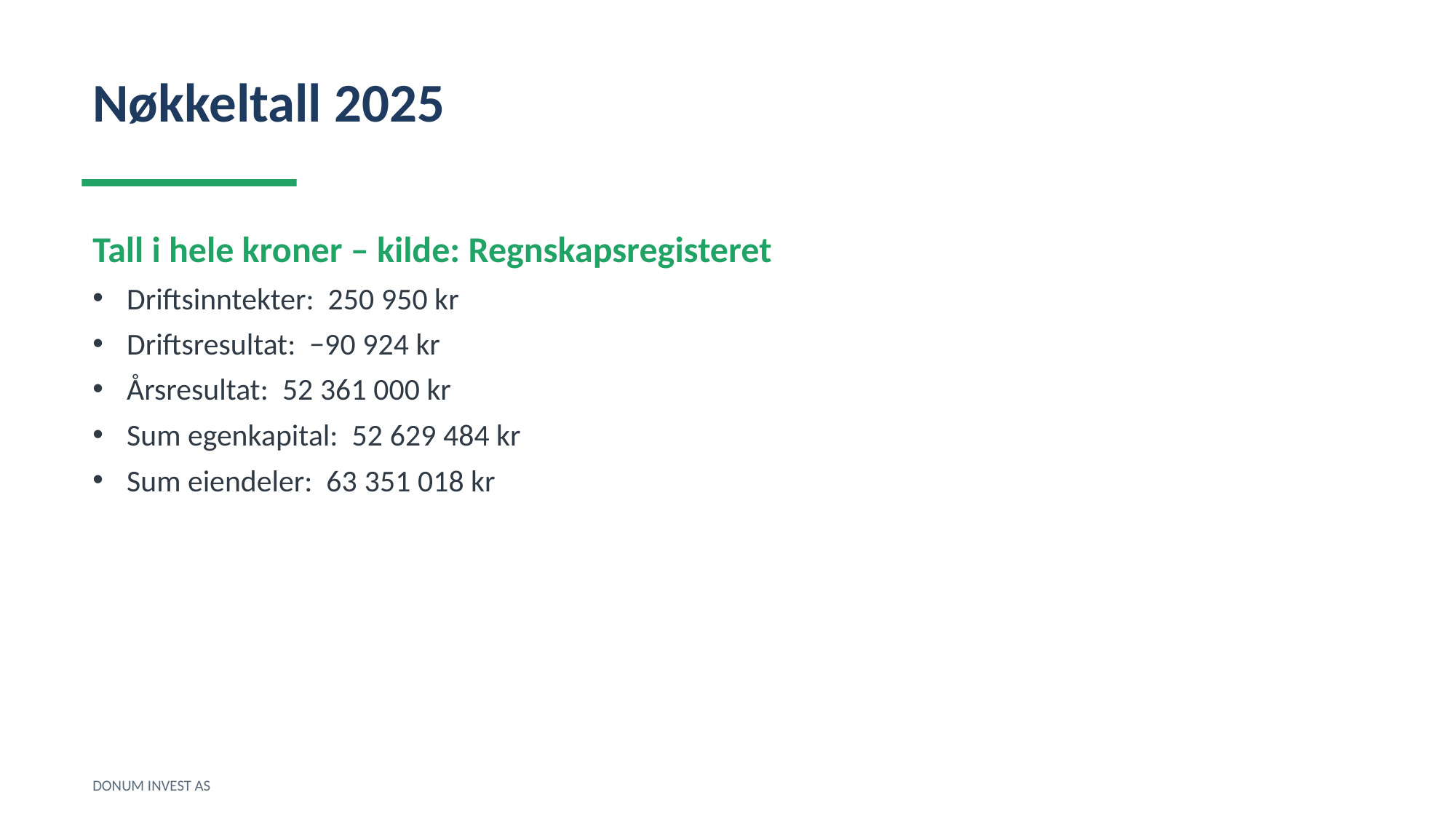

Nøkkeltall 2025

Tall i hele kroner – kilde: Regnskapsregisteret
Driftsinntekter:  250 950 kr
Driftsresultat:  −90 924 kr
Årsresultat:  52 361 000 kr
Sum egenkapital:  52 629 484 kr
Sum eiendeler:  63 351 018 kr
DONUM INVEST AS